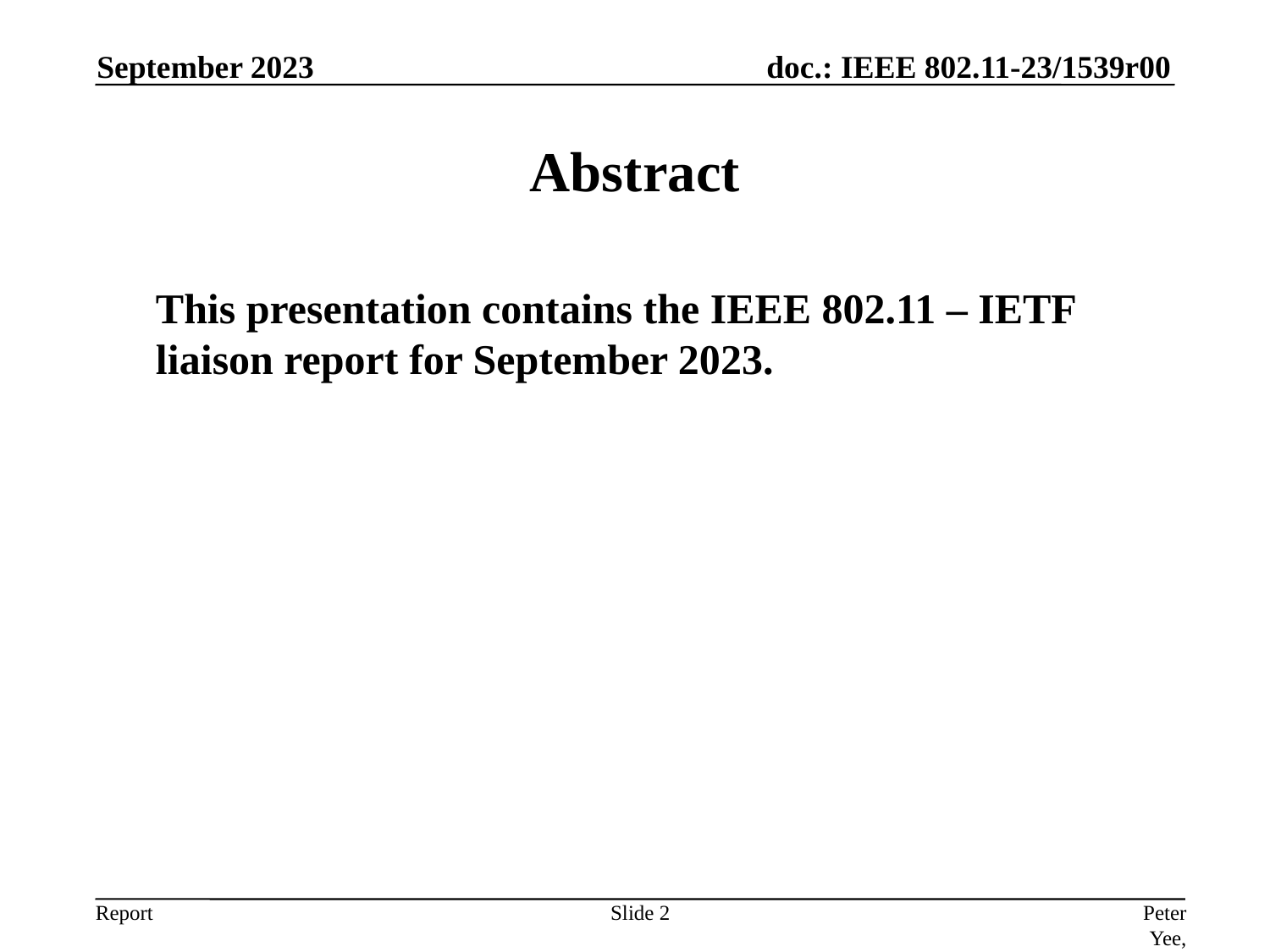

September 2023
# Abstract
	This presentation contains the IEEE 802.11 – IETF liaison report for September 2023.
Slide 2
Peter Yee, AKAYLA